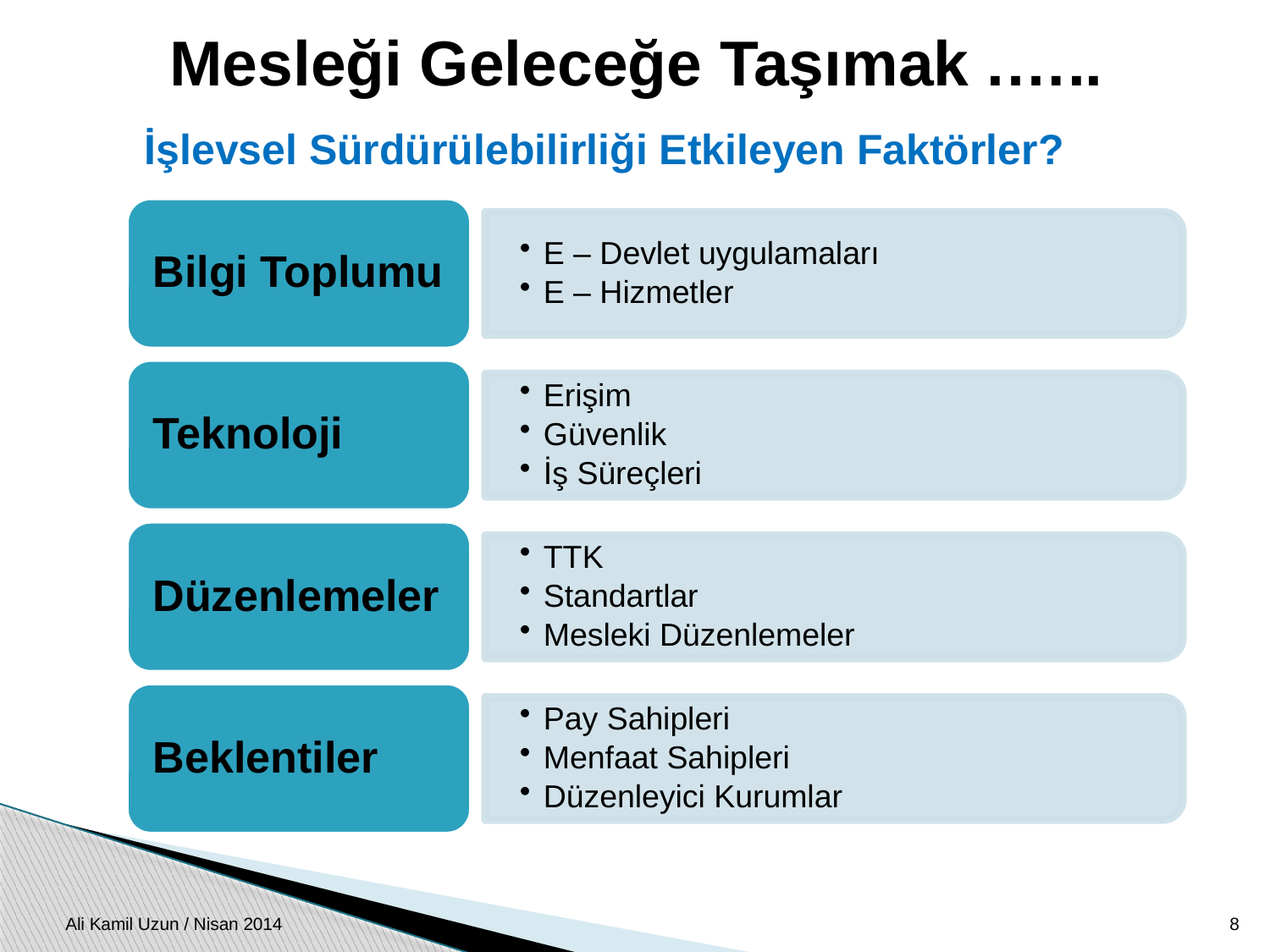

Mesleği Geleceğe Taşımak .…..
İşlevsel Sürdürülebilirliği Etkileyen Faktörler?
E – Devlet uygulamaları
E – Hizmetler
Bilgi Toplumu
Erişim
Güvenlik
İş Süreçleri
Teknoloji
TTK
Standartlar
Mesleki Düzenlemeler
Düzenlemeler
Pay Sahipleri
Menfaat Sahipleri
Düzenleyici Kurumlar
Beklentiler
8